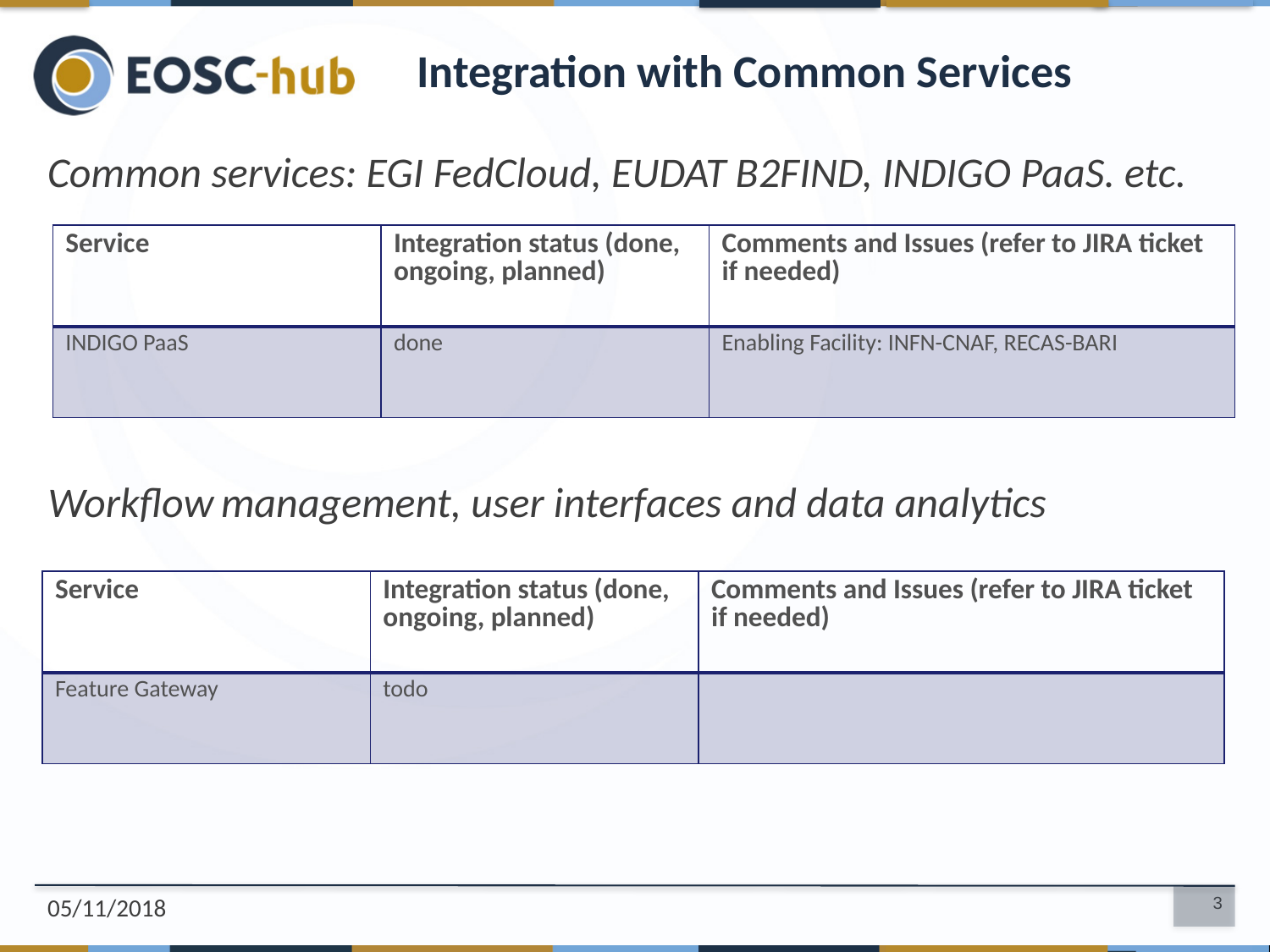

# Integration with Common Services
Common services: EGI FedCloud, EUDAT B2FIND, INDIGO PaaS. etc.
| Service | Integration status (done, ongoing, planned) | Comments and Issues (refer to JIRA ticket if needed) |
| --- | --- | --- |
| INDIGO PaaS | done | Enabling Facility: INFN-CNAF, RECAS-BARI |

Workflow management, user interfaces and data analytics
| Service | Integration status (done, ongoing, planned) | Comments and Issues (refer to JIRA ticket if needed) |
| --- | --- | --- |
| Feature Gateway | todo |  |
05/11/2018
3